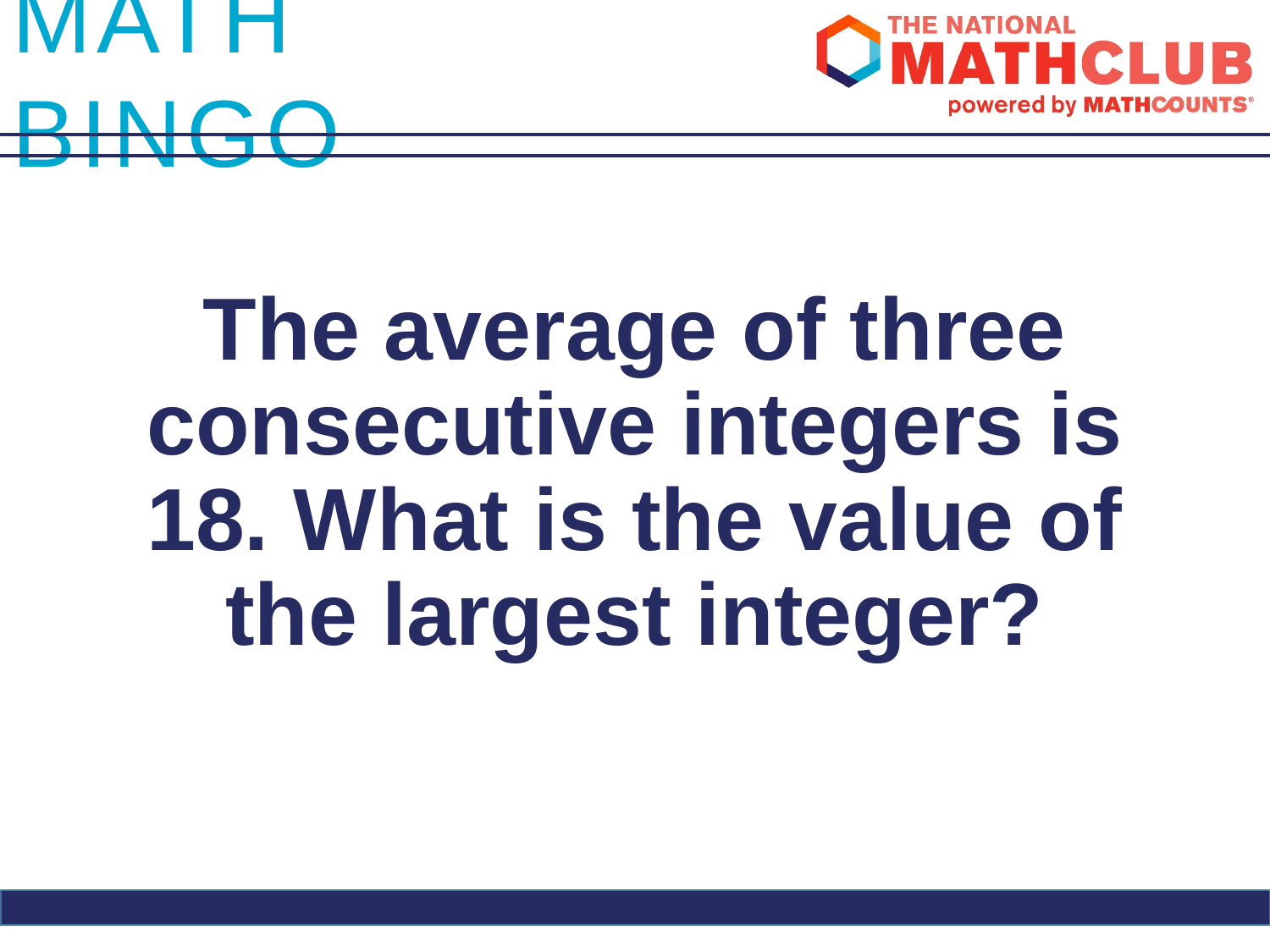

The average of three consecutive integers is 18. What is the value of the largest integer?